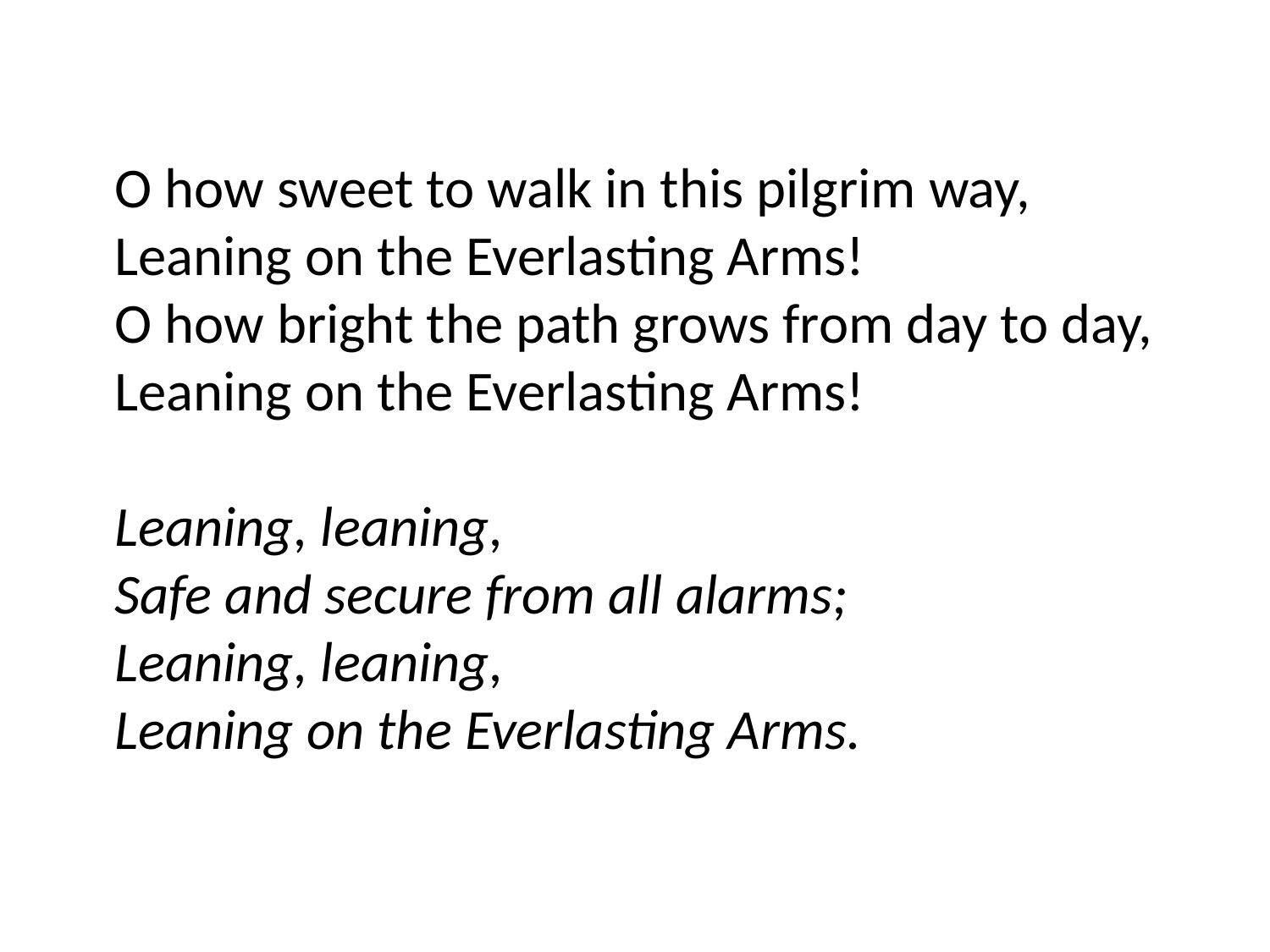

O how sweet to walk in this pilgrim way,
Leaning on the Everlasting Arms!
O how bright the path grows from day to day,
Leaning on the Everlasting Arms!

Leaning, leaning,
Safe and secure from all alarms;
Leaning, leaning,
Leaning on the Everlasting Arms.